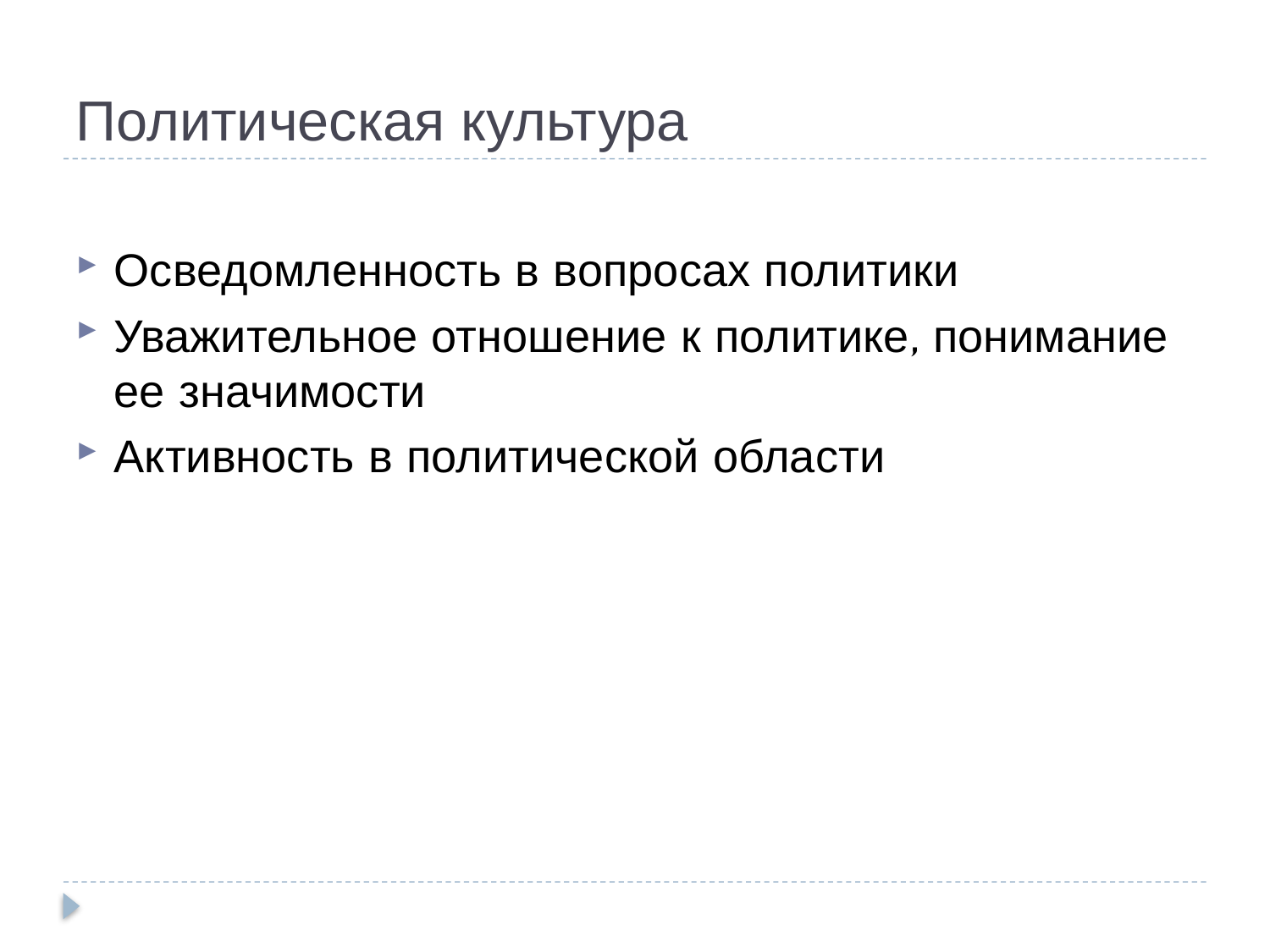

# Политическая культура

Осведомленность в вопросах политики
Уважительное отношение к политике, понимание ее значимости
Активность в политической области